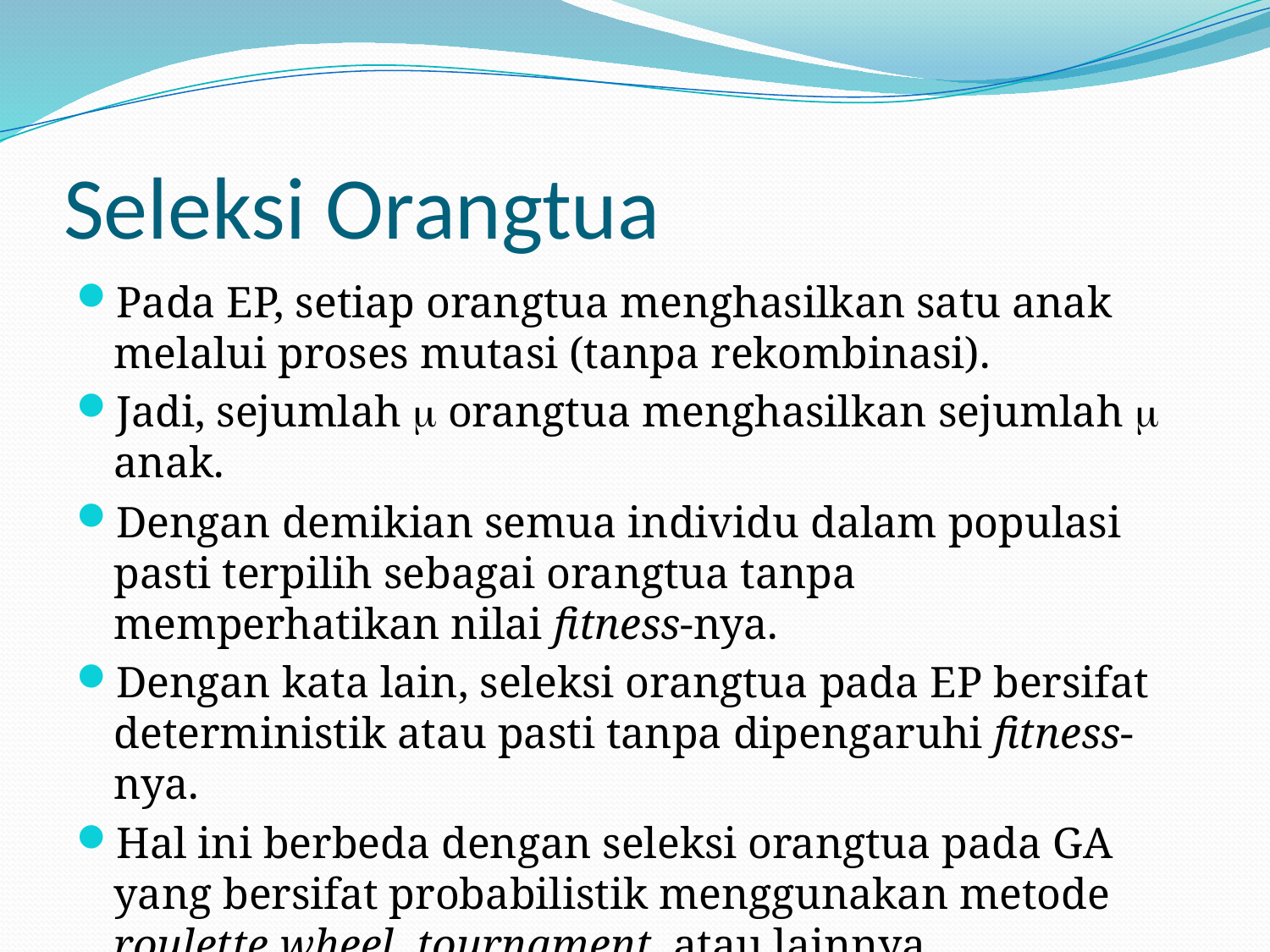

# Seleksi Orangtua
Pada EP, setiap orangtua menghasilkan satu anak melalui proses mutasi (tanpa rekombinasi).
Jadi, sejumlah μ orangtua menghasilkan sejumlah μ anak.
Dengan demikian semua individu dalam populasi pasti terpilih sebagai orangtua tanpa memperhatikan nilai fitness-nya.
Dengan kata lain, seleksi orangtua pada EP bersifat deterministik atau pasti tanpa dipengaruhi fitness-nya.
Hal ini berbeda dengan seleksi orangtua pada GA yang bersifat probabilistik menggunakan metode roulette wheel, tournament, atau lainnya.